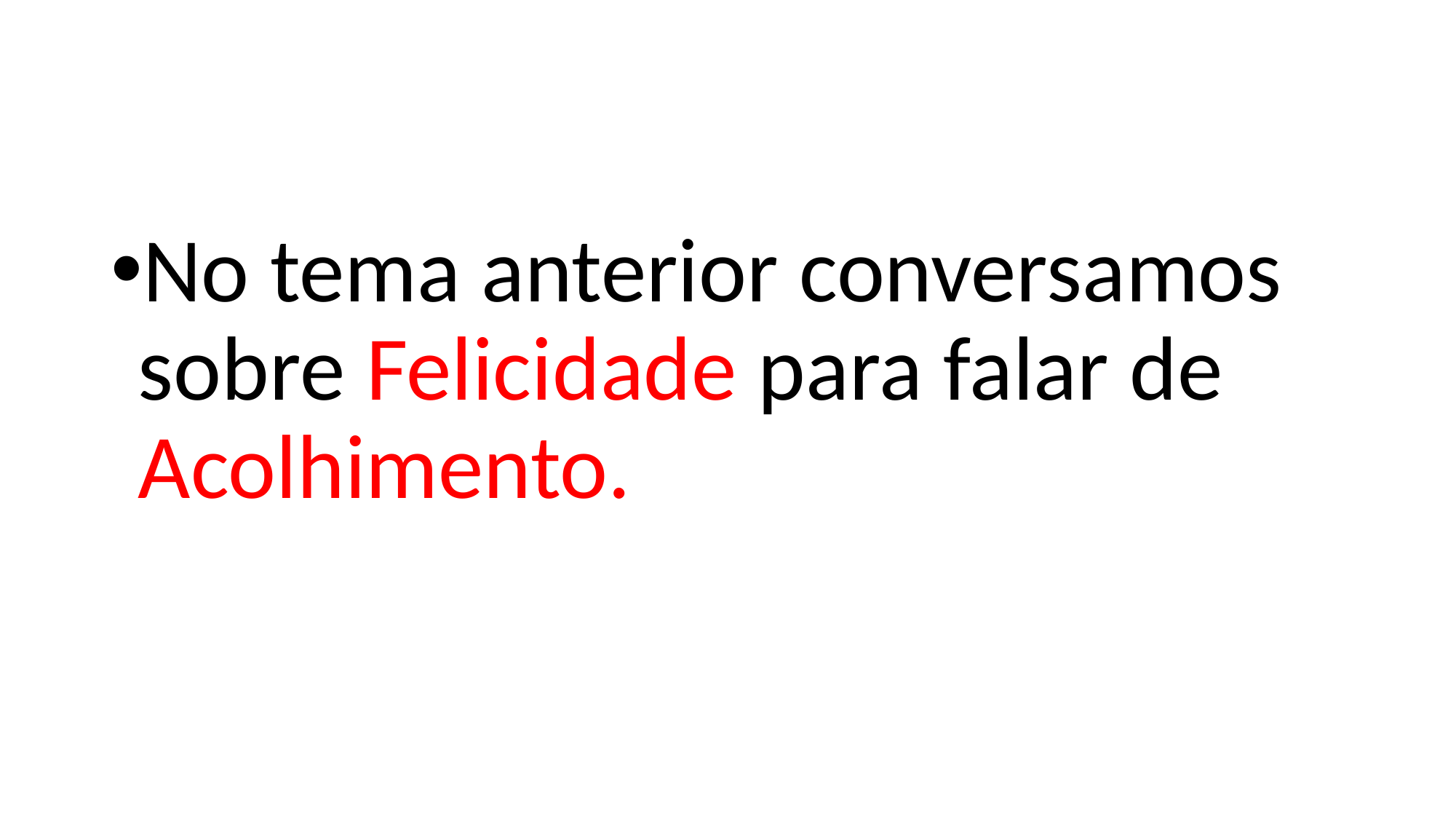

No tema anterior conversamos sobre Felicidade para falar de Acolhimento.